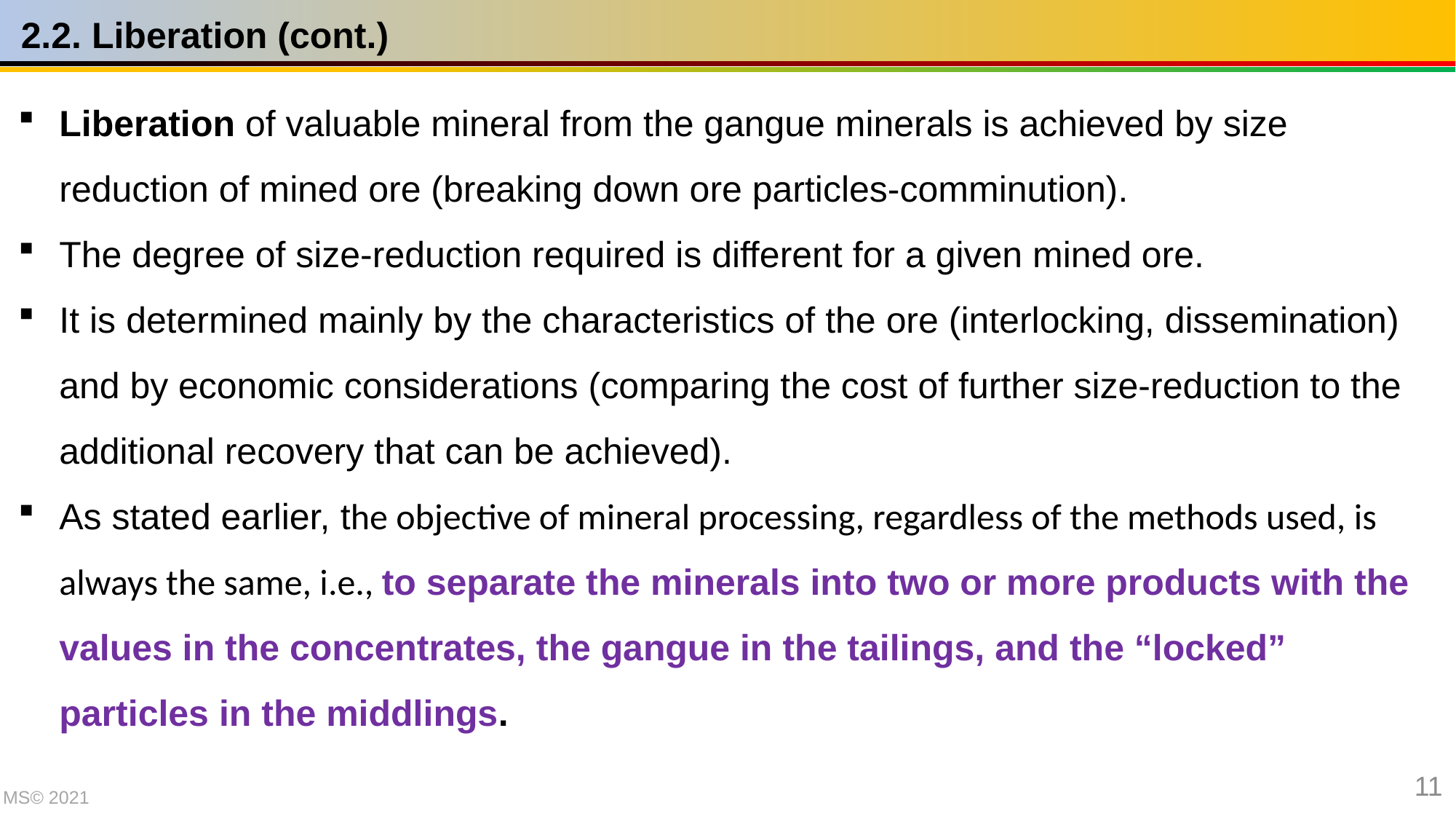

2.2. Liberation (cont.)

Liberation of valuable mineral from the gangue minerals is achieved by size reduction of mined ore (breaking down ore particles-comminution).
The degree of size-reduction required is different for a given mined ore.
It is determined mainly by the characteristics of the ore (interlocking, dissemination) and by economic considerations (comparing the cost of further size-reduction to the additional recovery that can be achieved).
As stated earlier, the objective of mineral processing, regardless of the methods used, is always the same, i.e., to separate the minerals into two or more products with the values in the concentrates, the gangue in the tailings, and the “locked” particles in the middlings.
11
MS© 2021